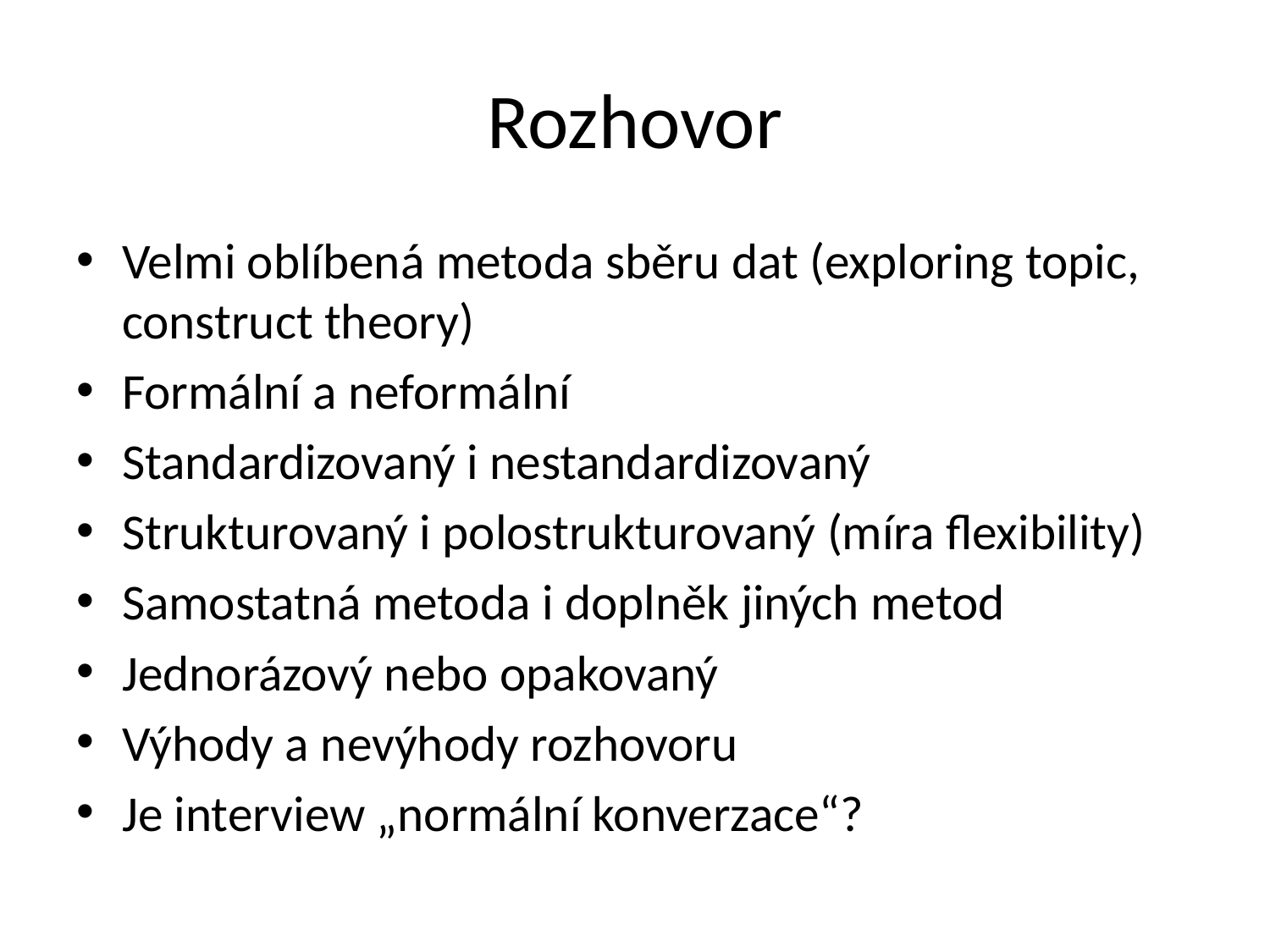

# Rozhovor
Velmi oblíbená metoda sběru dat (exploring topic, construct theory)
Formální a neformální
Standardizovaný i nestandardizovaný
Strukturovaný i polostrukturovaný (míra flexibility)
Samostatná metoda i doplněk jiných metod
Jednorázový nebo opakovaný
Výhody a nevýhody rozhovoru
Je interview „normální konverzace“?